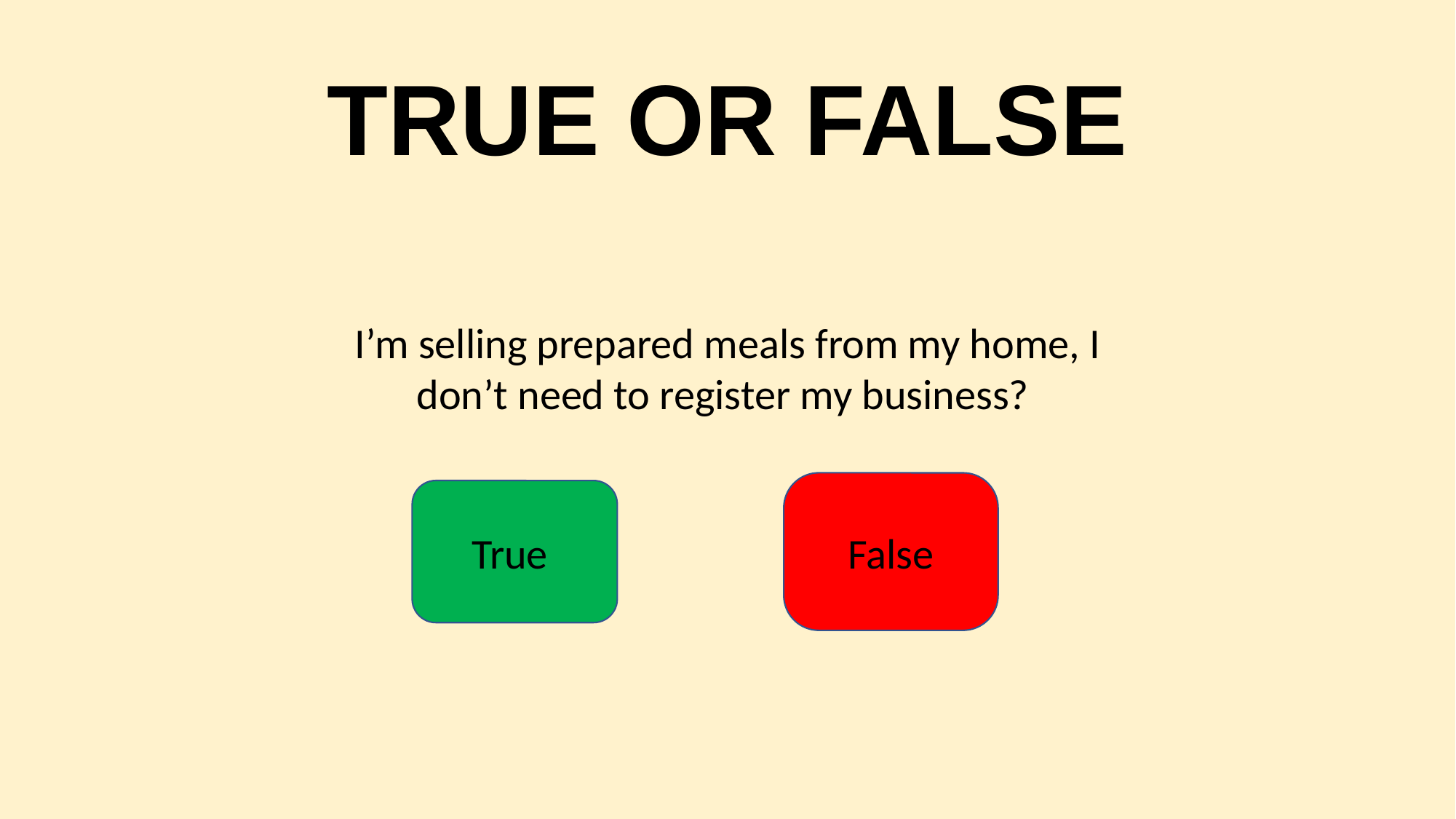

# TRUE OR FALSE
I’m selling prepared meals from my home, I don’t need to register my business?
False
True